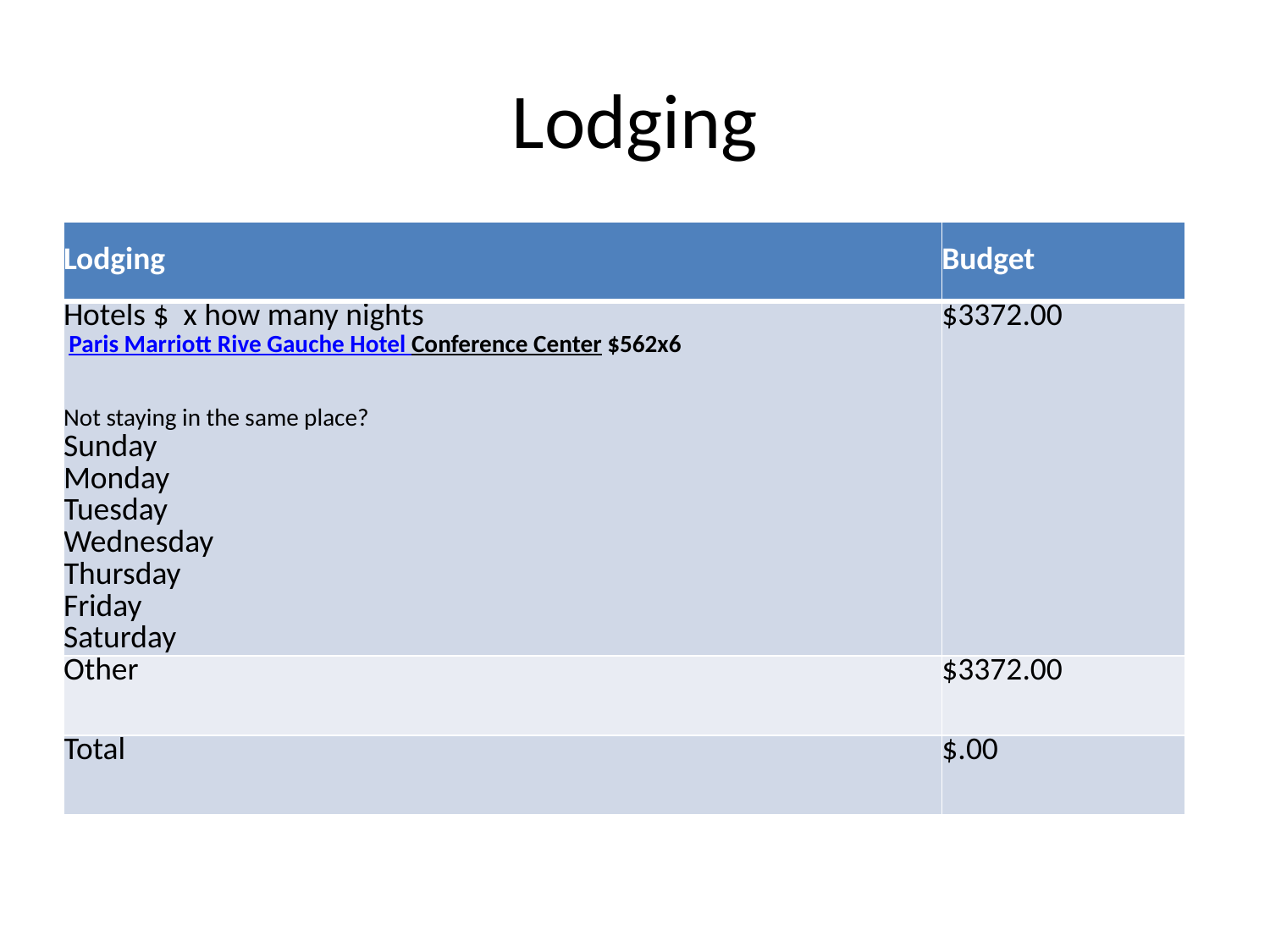

# Lodging
| Lodging | Budget |
| --- | --- |
| Hotels $ x how many nights Paris Marriott Rive Gauche Hotel Conference Center $562x6 Not staying in the same place? Sunday Monday Tuesday Wednesday Thursday Friday Saturday | $3372.00 |
| Other | $3372.00 |
| Total | $.00 |